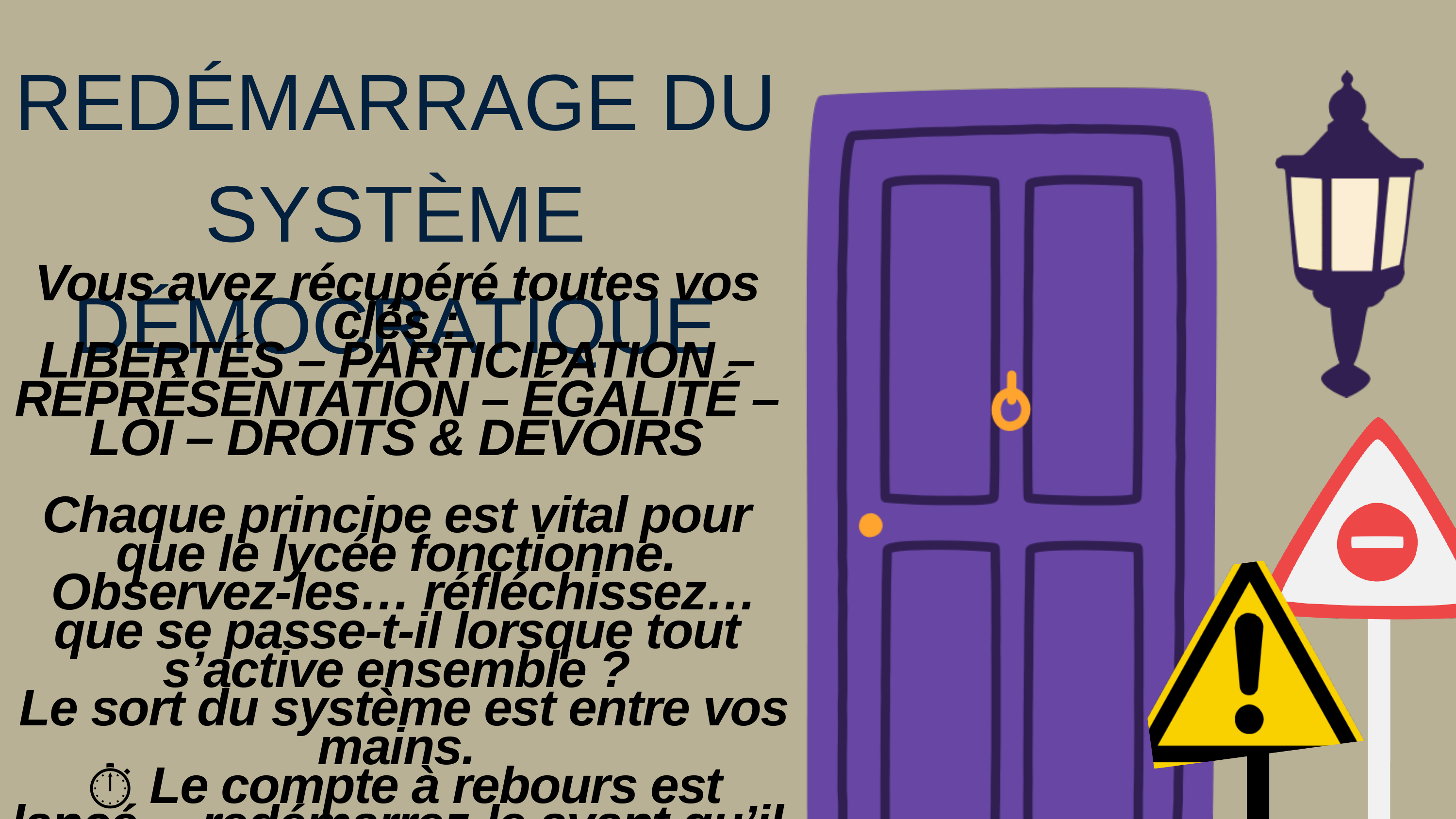

REDÉMARRAGE DU SYSTÈME DÉMOCRATIQUE

Vous avez récupéré toutes vos clés :
LIBERTÉS – PARTICIPATION – REPRÉSENTATION – ÉGALITÉ – LOI – DROITS & DEVOIRS

Chaque principe est vital pour que le lycée fonctionne.
 Observez-les… réfléchissez… que se passe-t-il lorsque tout s’active ensemble ?
 Le sort du système est entre vos mains.
 ⏱ Le compte à rebours est lancé… redémarrez-le avant qu’il ne soit trop tard !